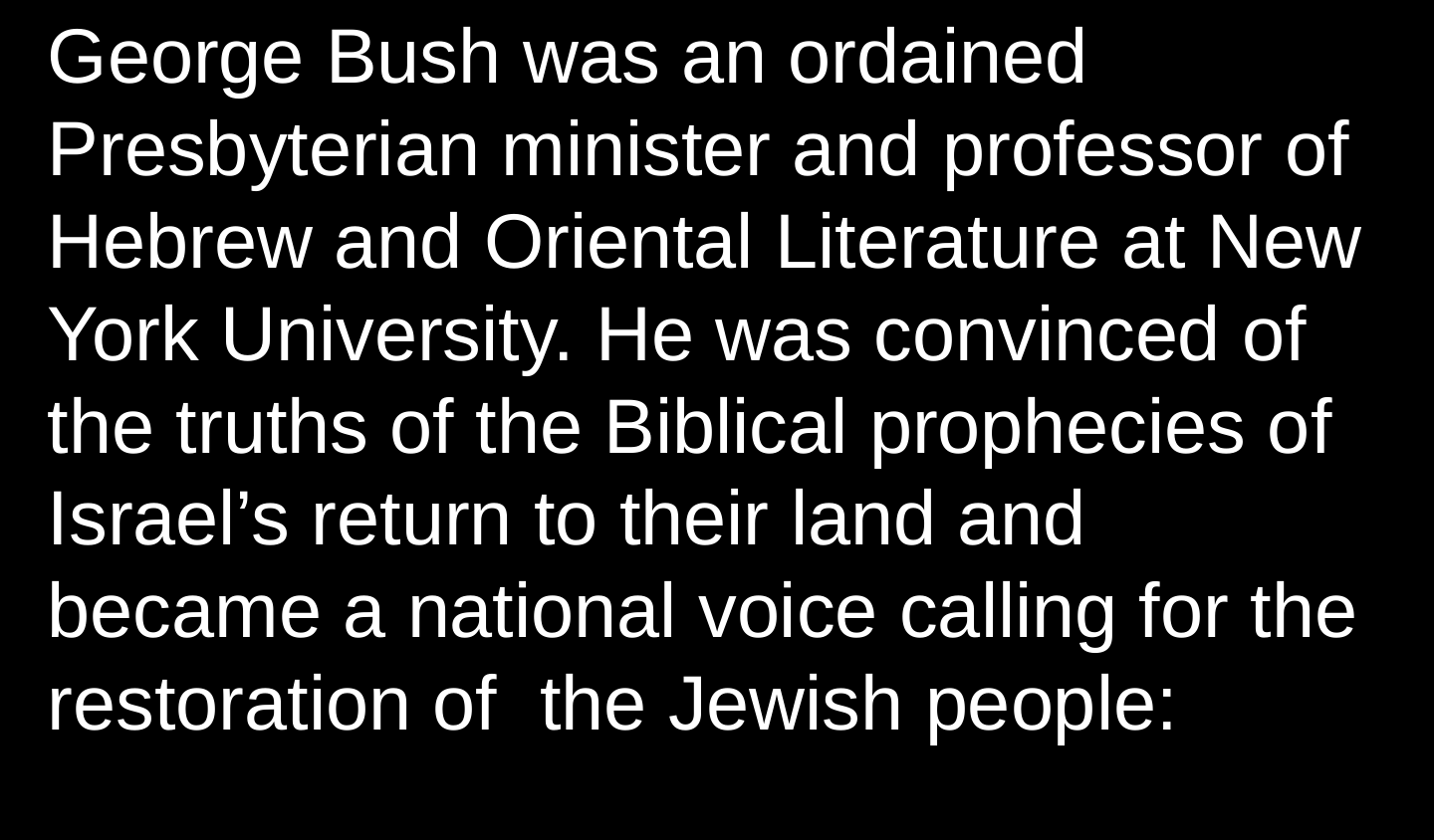

George Bush was an ordained Presbyterian minister and professor of Hebrew and Oriental Literature at New York University. He was convinced of the truths of the Biblical prophecies of Israel’s return to their land and became a national voice calling for the restoration of  the Jewish people: